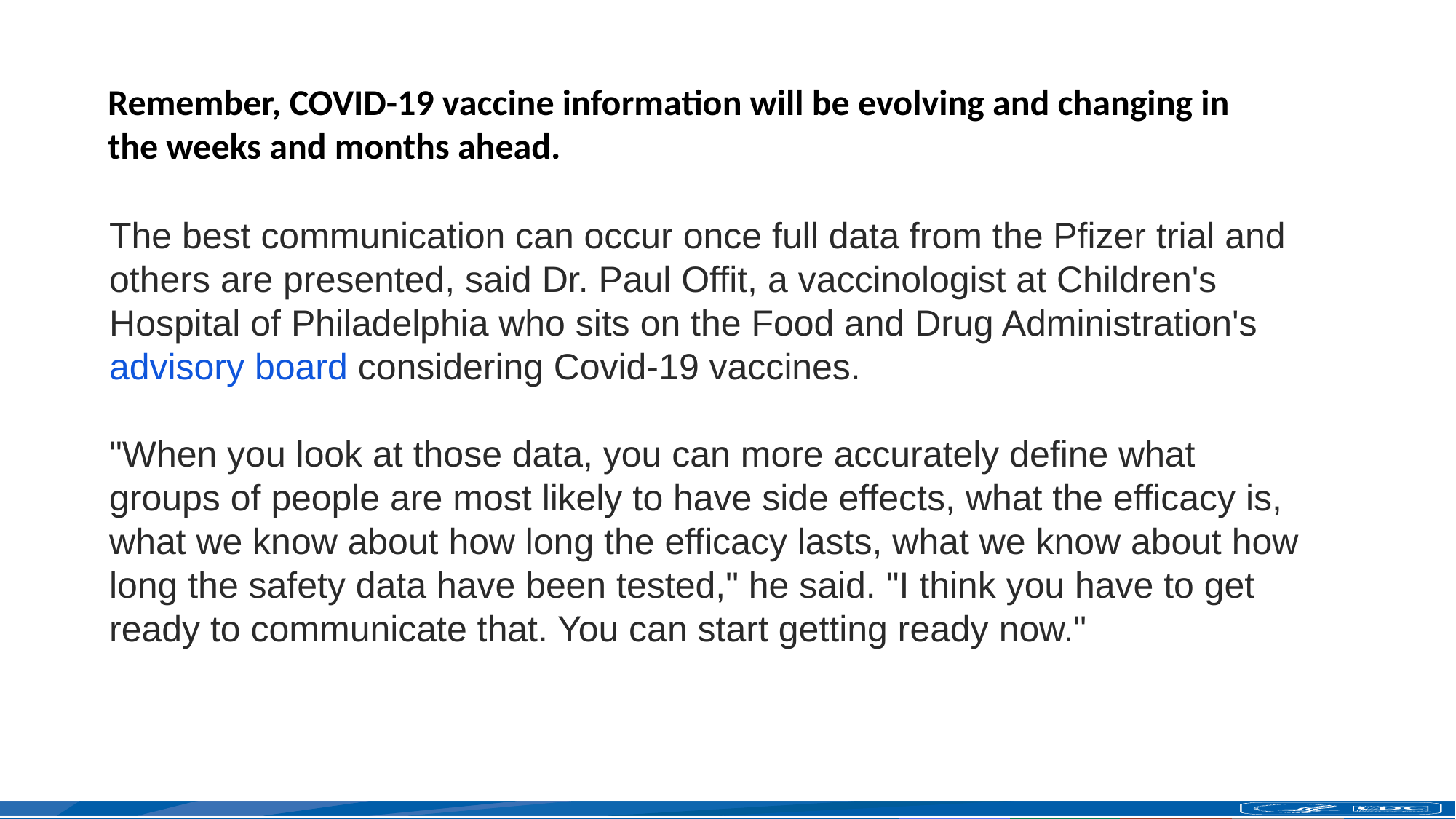

Remember, COVID-19 vaccine information will be evolving and changing in the weeks and months ahead.
The best communication can occur once full data from the Pfizer trial and others are presented, said Dr. Paul Offit, a vaccinologist at Children's Hospital of Philadelphia who sits on the Food and Drug Administration's advisory board considering Covid-19 vaccines.

"When you look at those data, you can more accurately define what groups of people are most likely to have side effects, what the efficacy is, what we know about how long the efficacy lasts, what we know about how long the safety data have been tested," he said. "I think you have to get ready to communicate that. You can start getting ready now."